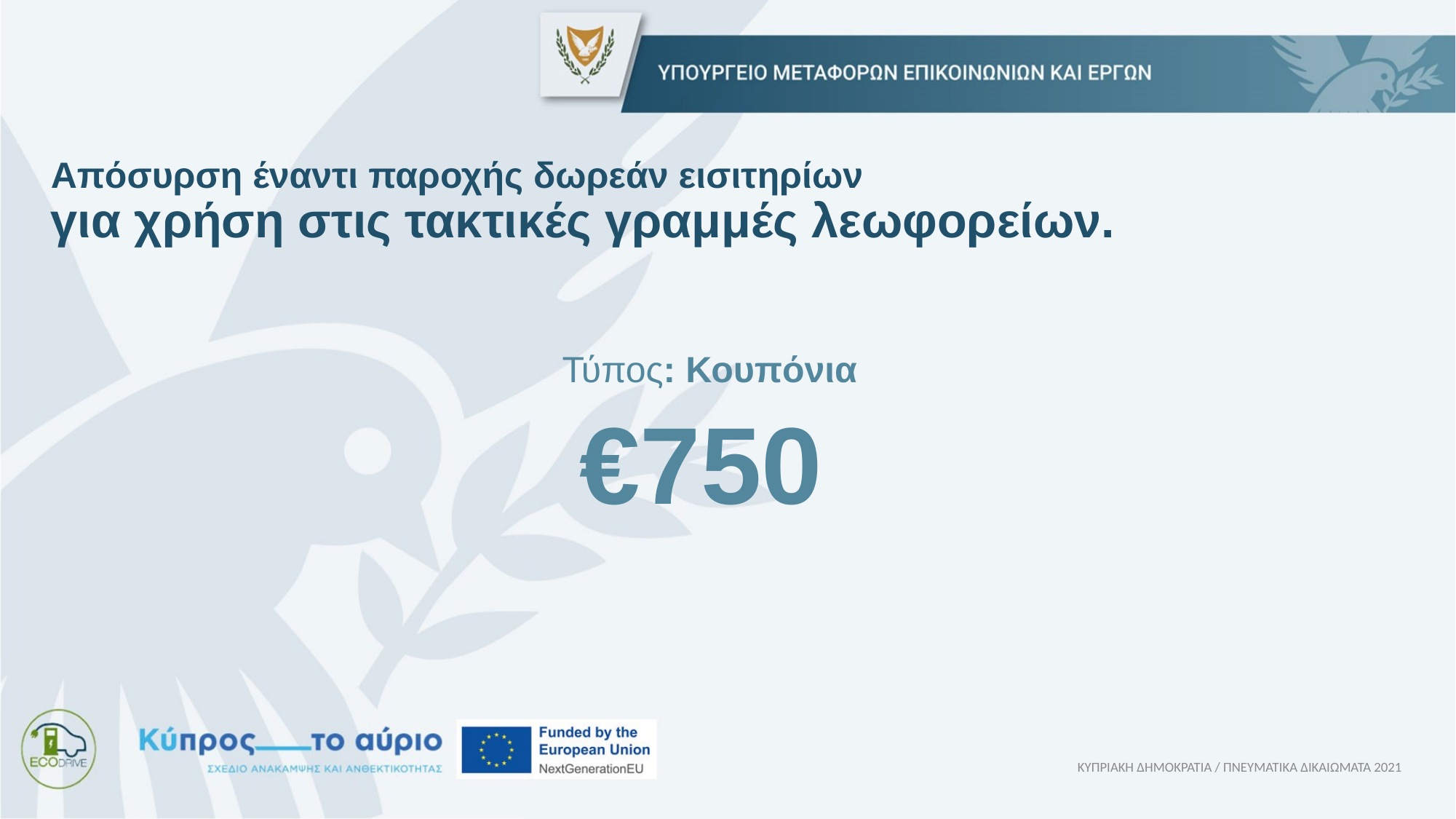

Απόσυρση έναντι παροχής δωρεάν εισιτηρίων
για χρήση στις τακτικές γραμμές λεωφορείων.
Τύπος: Κουπόνια
€750
ΚΥΠΡΙΑΚΗ ΔΗΜΟΚΡΑΤΙΑ / ΠΝΕΥΜΑΤΙΚΑ ΔΙΚΑΙΩΜΑΤΑ 2021